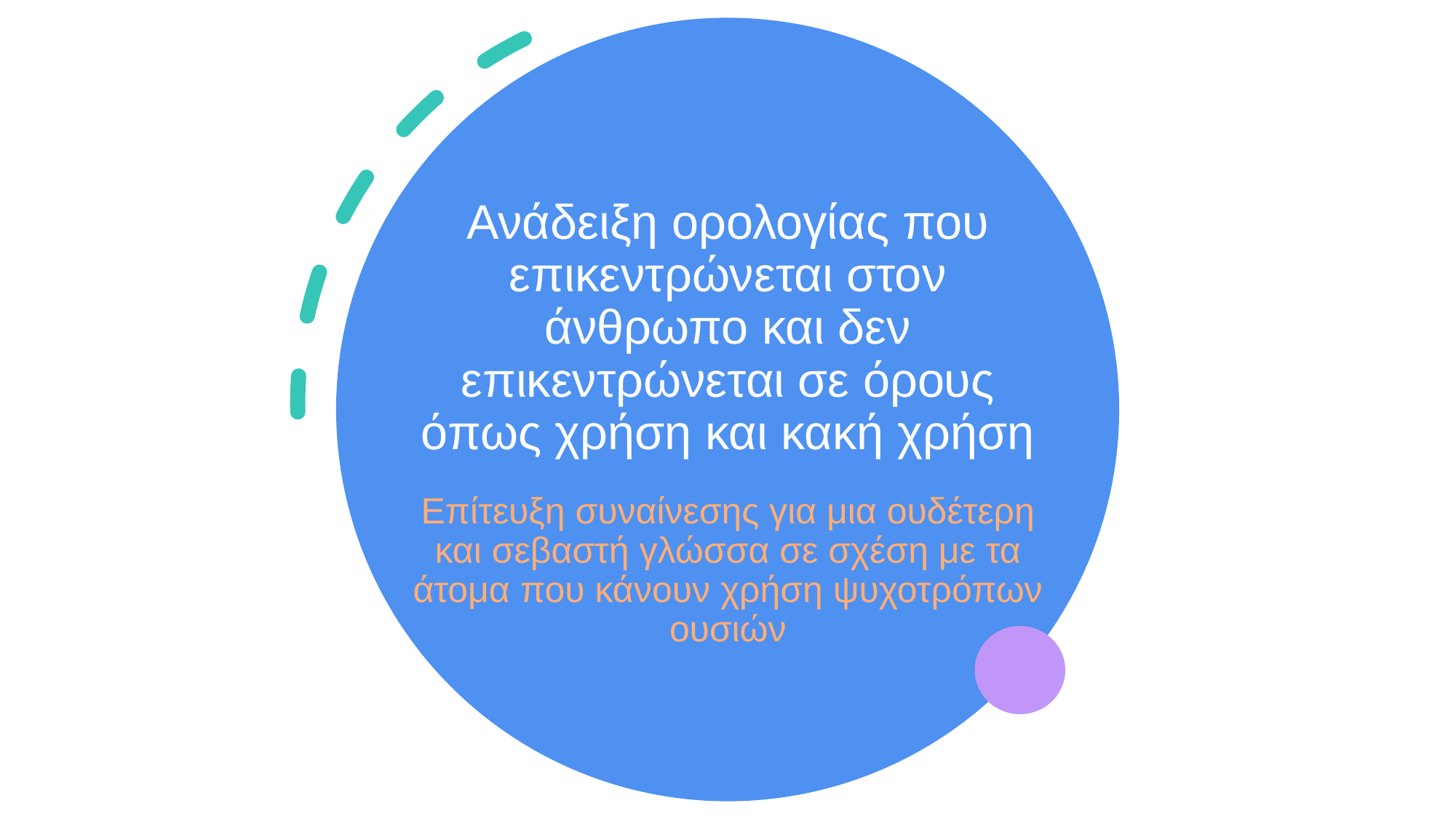

# Ανάδειξη ορολογίας που επικεντρώνεται στον άνθρωπο και δεν επικεντρώνεται σε όρους όπως χρήση και κακή χρήση
Επίτευξη συναίνεσης για μια ουδέτερη και σεβαστή γλώσσα σε σχέση με τα άτομα που κάνουν χρήση ψυχοτρόπων ουσιών